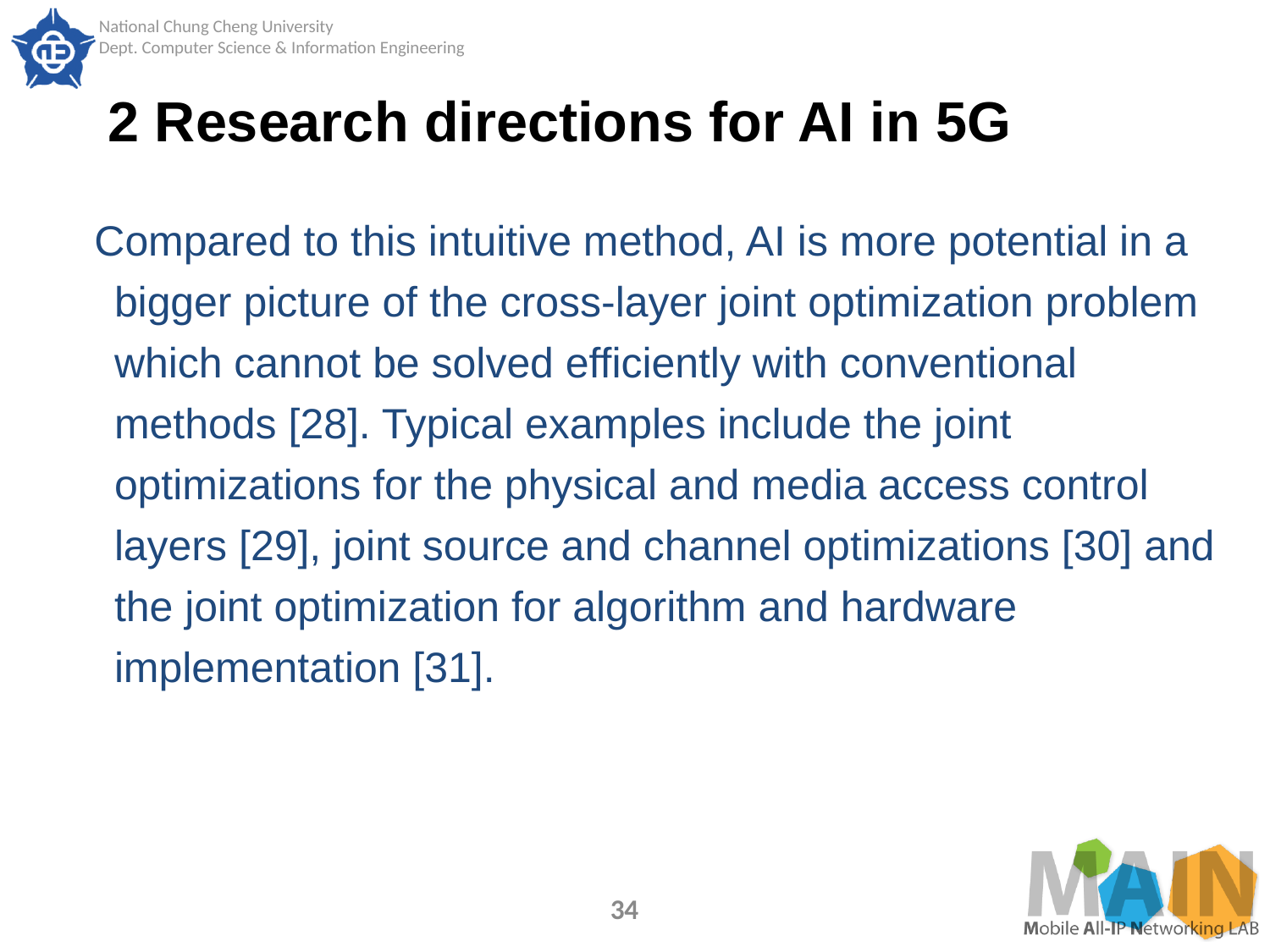

# 2 Research directions for AI in 5G
 Compared to this intuitive method, AI is more potential in a bigger picture of the cross-layer joint optimization problem which cannot be solved efficiently with conventional methods [28]. Typical examples include the joint optimizations for the physical and media access control layers [29], joint source and channel optimizations [30] and the joint optimization for algorithm and hardware implementation [31].
34